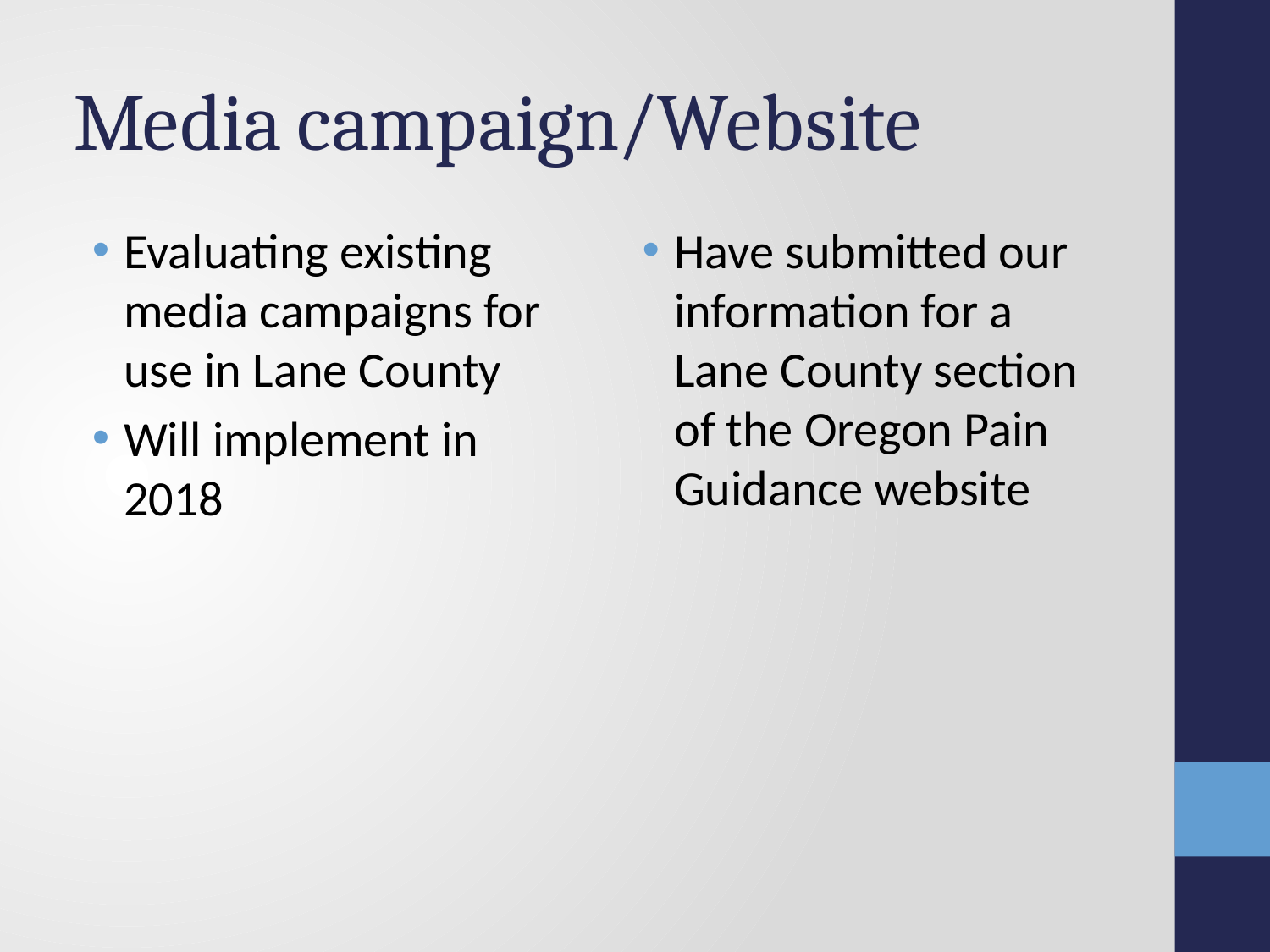

# Media campaign/Website
Evaluating existing media campaigns for use in Lane County
Will implement in 2018
Have submitted our information for a Lane County section of the Oregon Pain Guidance website